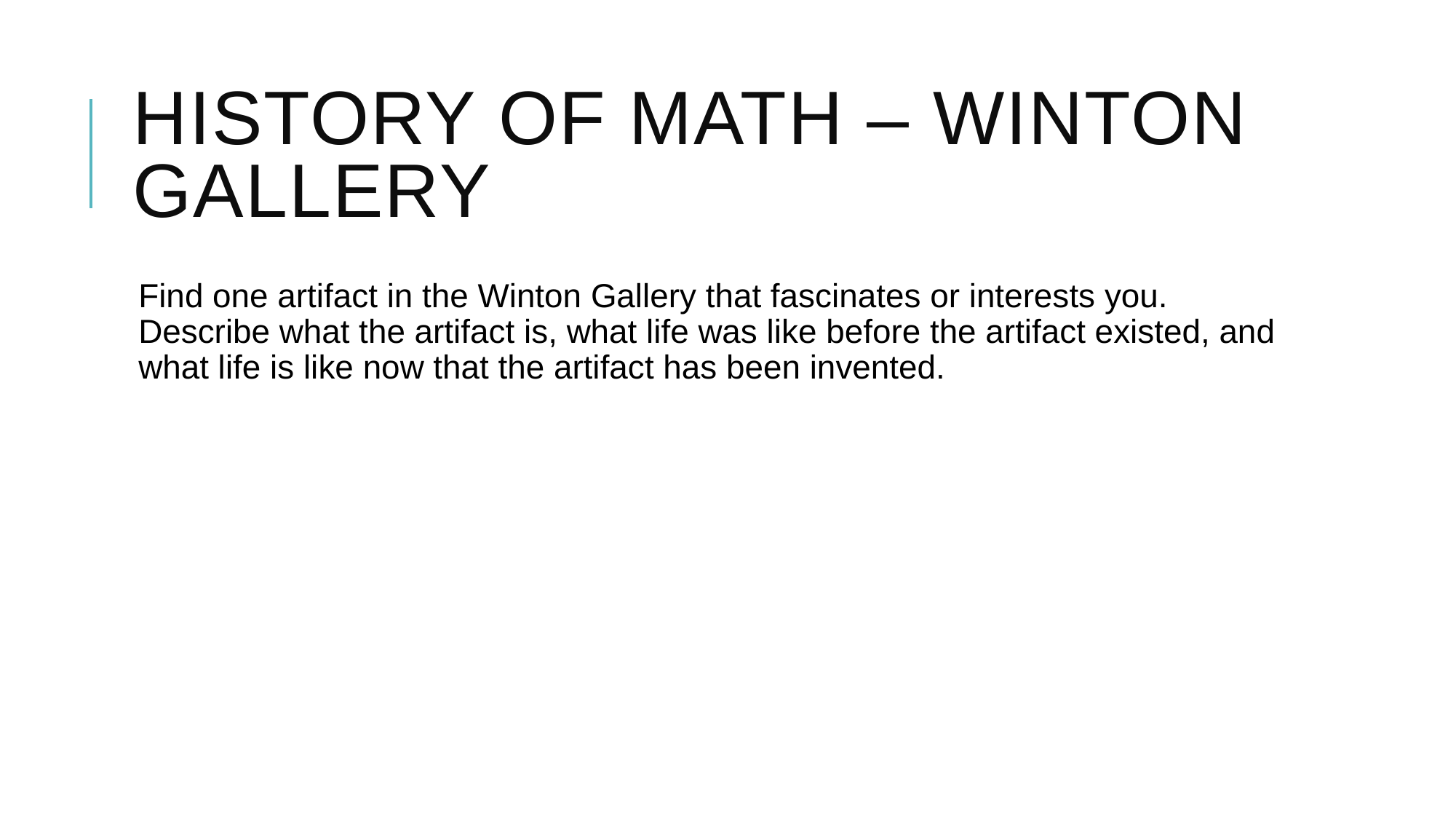

# History of math – winton gallery
Find one artifact in the Winton Gallery that fascinates or interests you.  Describe what the artifact is, what life was like before the artifact existed, and what life is like now that the artifact has been invented.